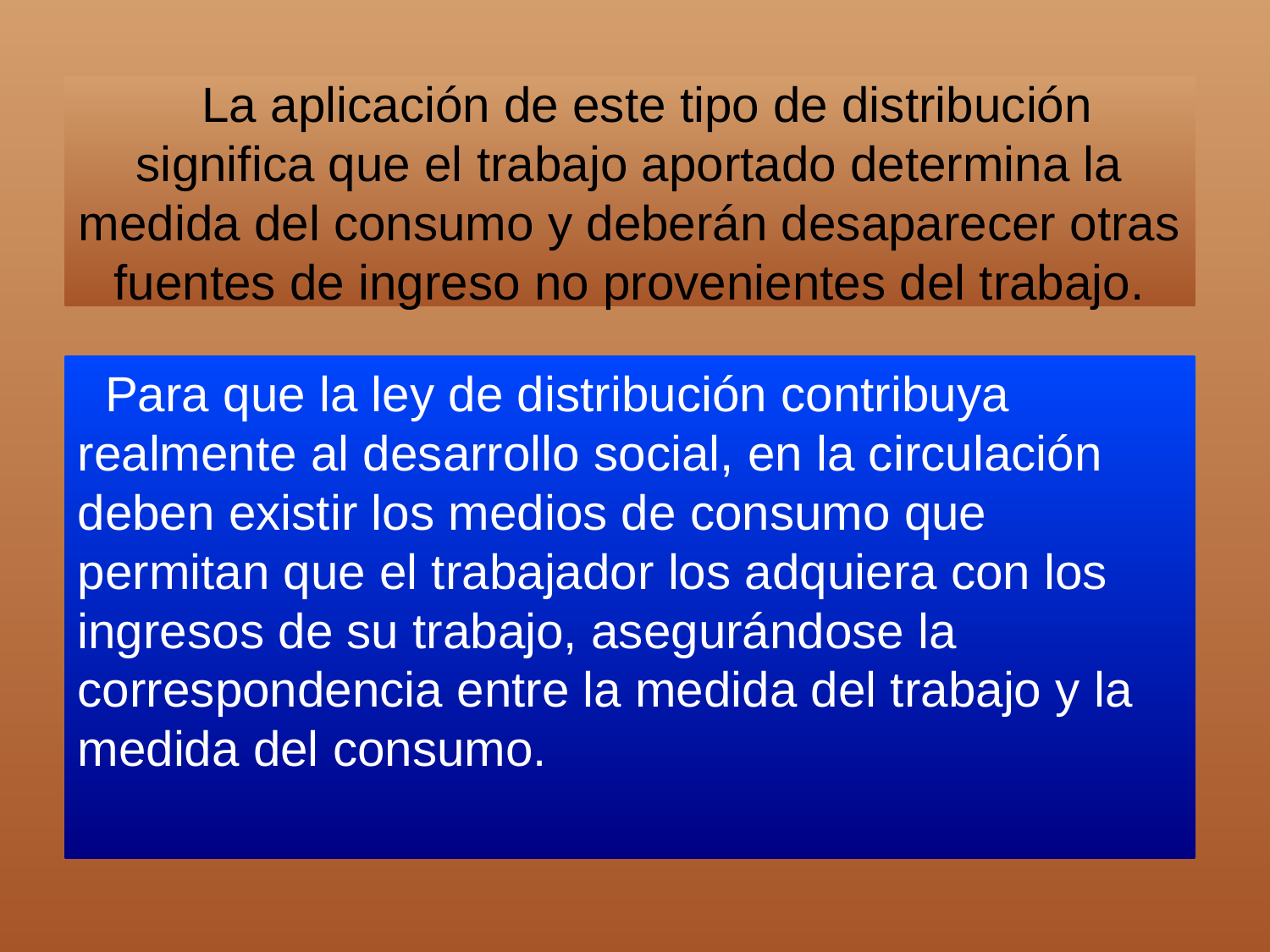

# La aplicación de este tipo de distribución significa que el trabajo aportado determina la medida del consumo y deberán desaparecer otras fuentes de ingreso no provenientes del trabajo.
  Para que la ley de distribución contribuya realmente al desarrollo social, en la circulación deben existir los medios de consumo que permitan que el trabajador los adquiera con los ingresos de su trabajo, asegurándose la correspondencia entre la medida del trabajo y la medida del consumo.